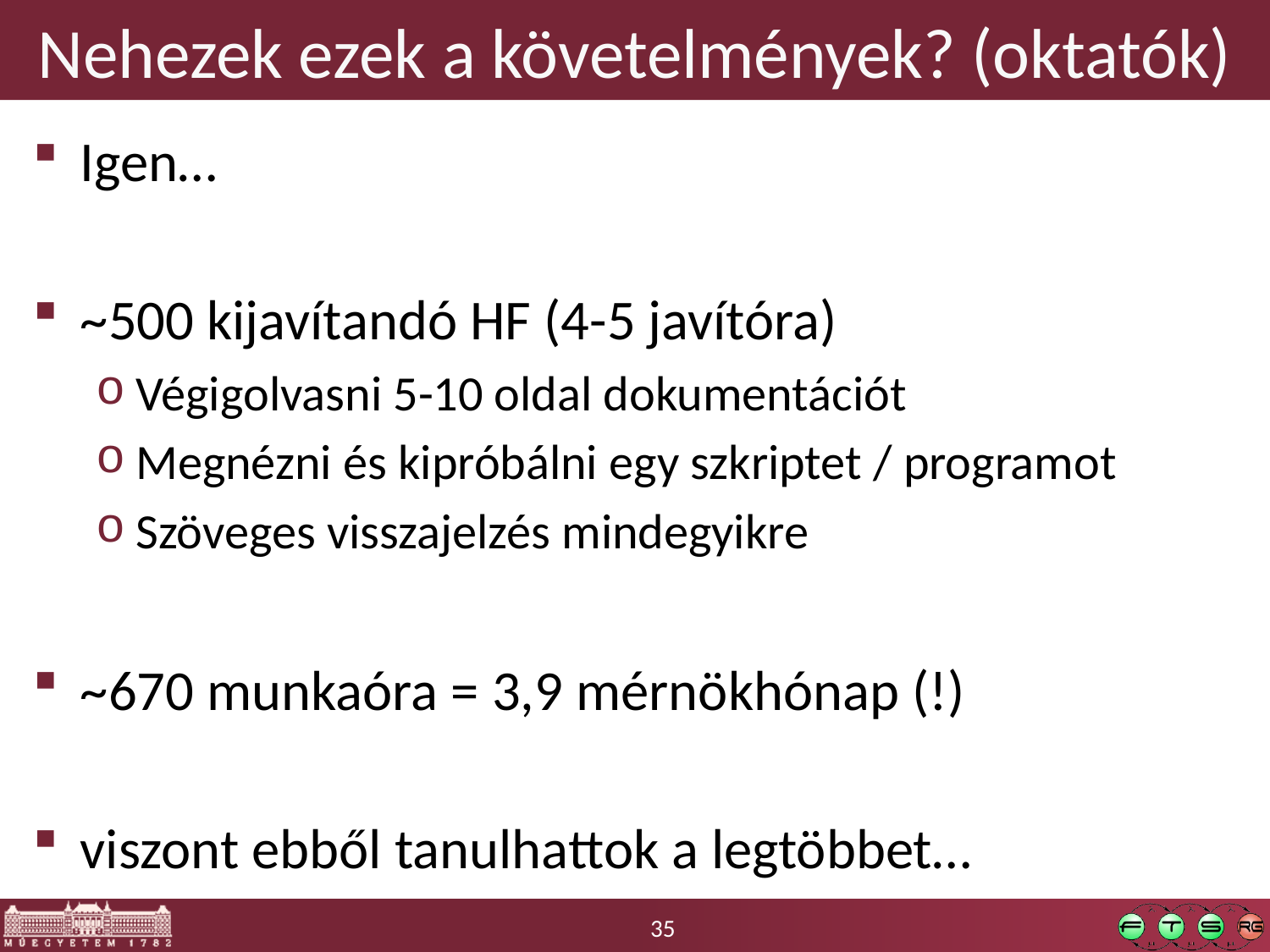

# Nehezek ezek a követelmények? (oktatók)
Igen…

~500 kijavítandó HF (4-5 javítóra)
Végigolvasni 5-10 oldal dokumentációt
Megnézni és kipróbálni egy szkriptet / programot
Szöveges visszajelzés mindegyikre

~670 munkaóra = 3,9 mérnökhónap (!)

viszont ebből tanulhattok a legtöbbet…